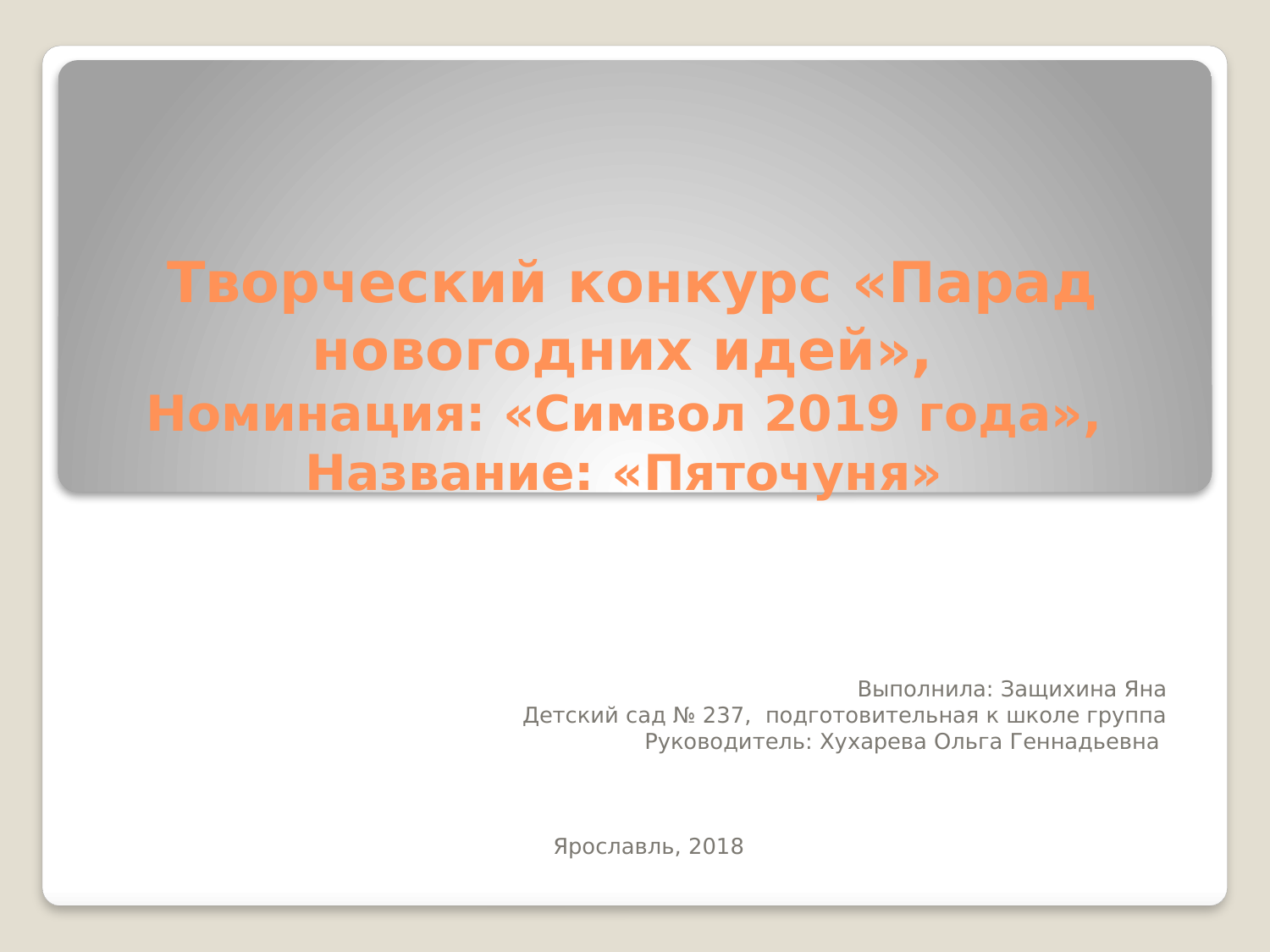

# Творческий конкурс «Парад новогодних идей», Номинация: «Символ 2019 года», Название: «Пяточуня»

Выполнила: Защихина Яна
Детский сад № 237,  подготовительная к школе группа
Руководитель: Хухарева Ольга Геннадьевна

Ярославль, 2018